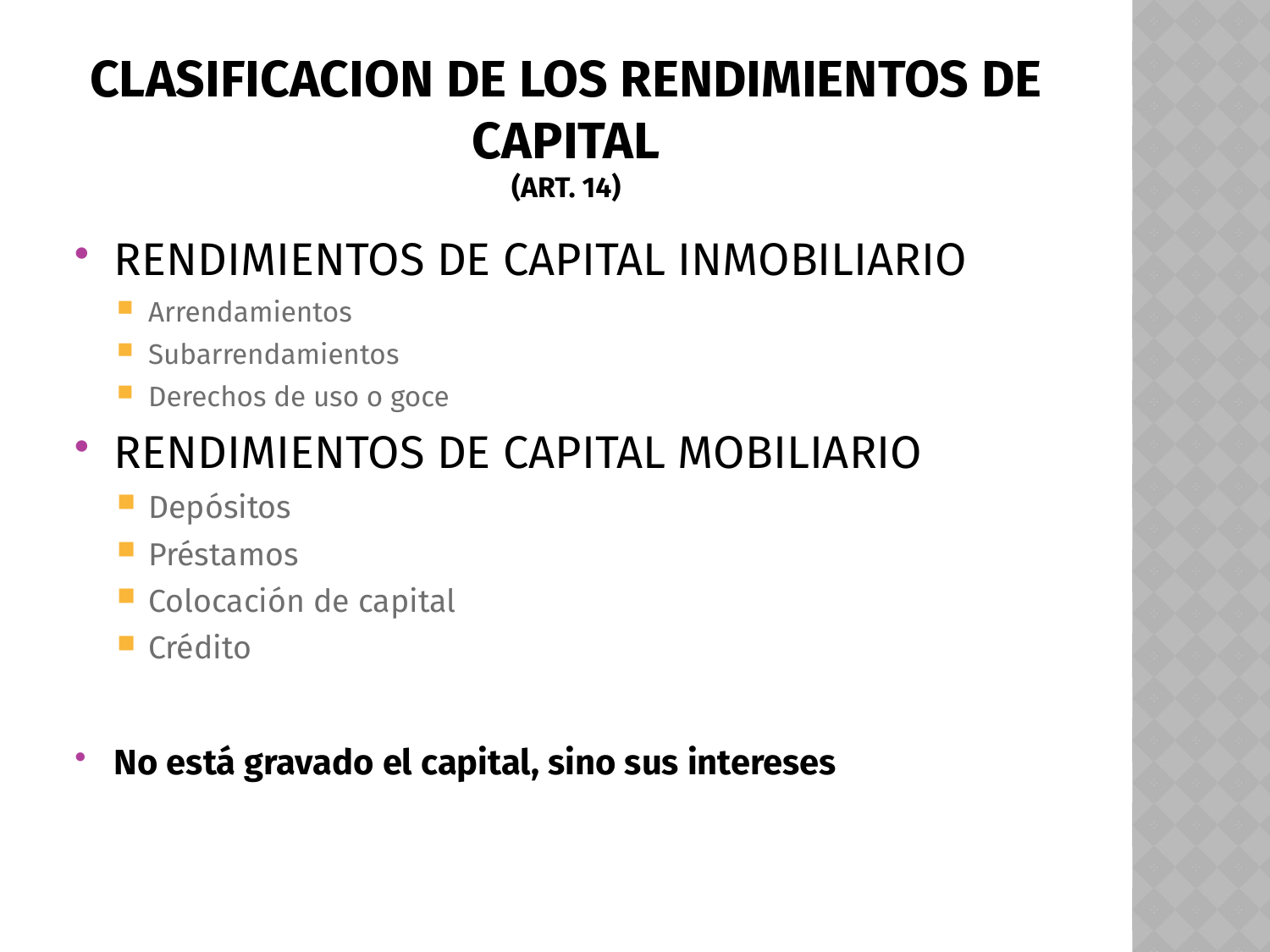

# CLASIFICACION de los rendimientos de capital (art. 14)
RENDIMIENTOS DE CAPITAL INMOBILIARIO
Arrendamientos
Subarrendamientos
Derechos de uso o goce
RENDIMIENTOS DE CAPITAL MOBILIARIO
Depósitos
Préstamos
Colocación de capital
Crédito

No está gravado el capital, sino sus intereses